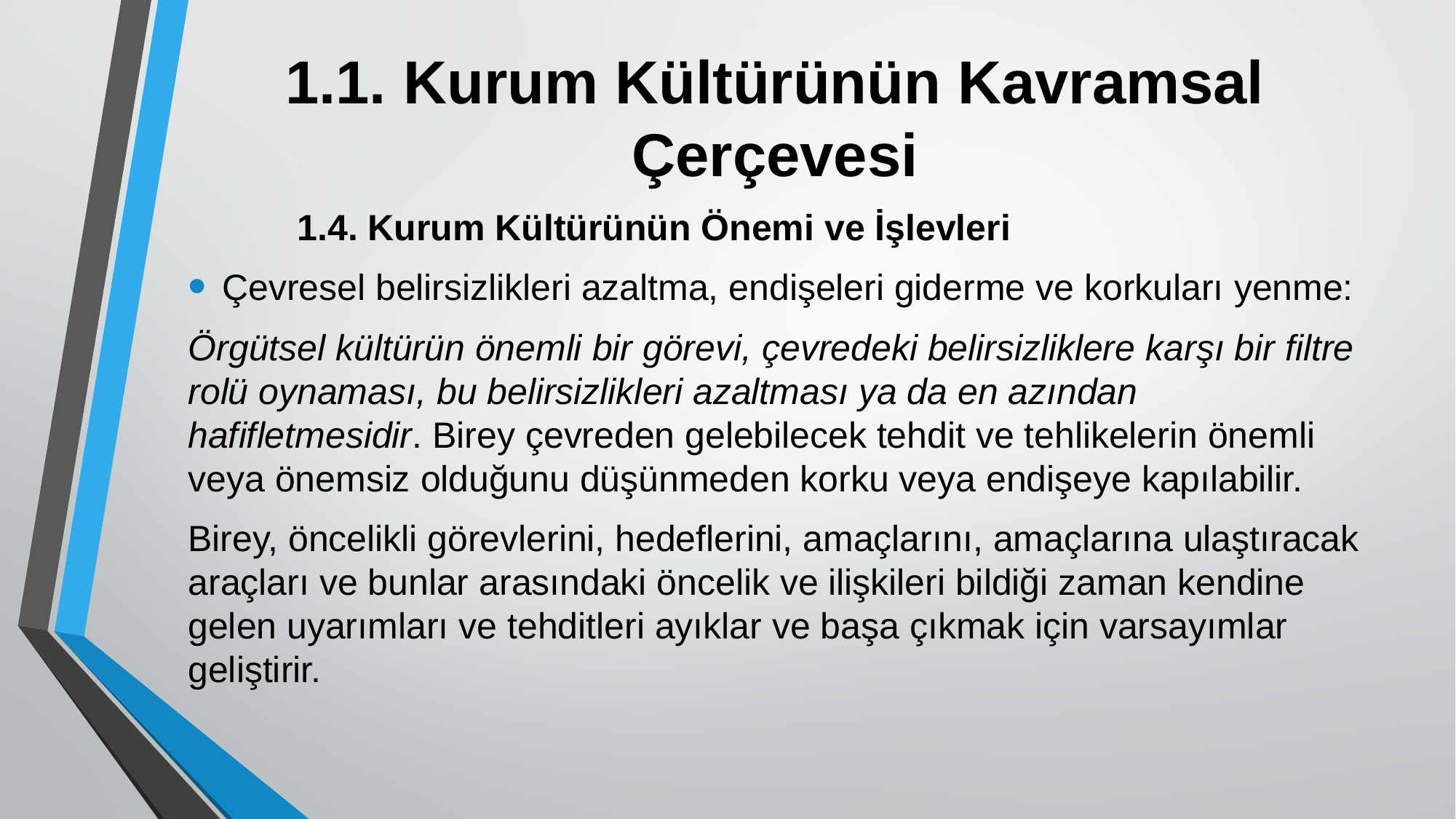

# 1.1. Kurum Kültürünün Kavramsal Çerçevesi
	1.4. Kurum Kültürünün Önemi ve İşlevleri
Çevresel belirsizlikleri azaltma, endişeleri giderme ve korkuları yenme:
Örgütsel kültürün önemli bir görevi, çevredeki belirsizliklere karşı bir filtre rolü oynaması, bu belirsizlikleri azaltması ya da en azından hafifletmesidir. Birey çevreden gelebilecek tehdit ve tehlikelerin önemli veya önemsiz olduğunu düşünmeden korku veya endişeye kapılabilir.
Birey, öncelikli görevlerini, hedeflerini, amaçlarını, amaçlarına ulaştıracak araçları ve bunlar arasındaki öncelik ve ilişkileri bildiği zaman kendine gelen uyarımları ve tehditleri ayıklar ve başa çıkmak için varsayımlar geliştirir.